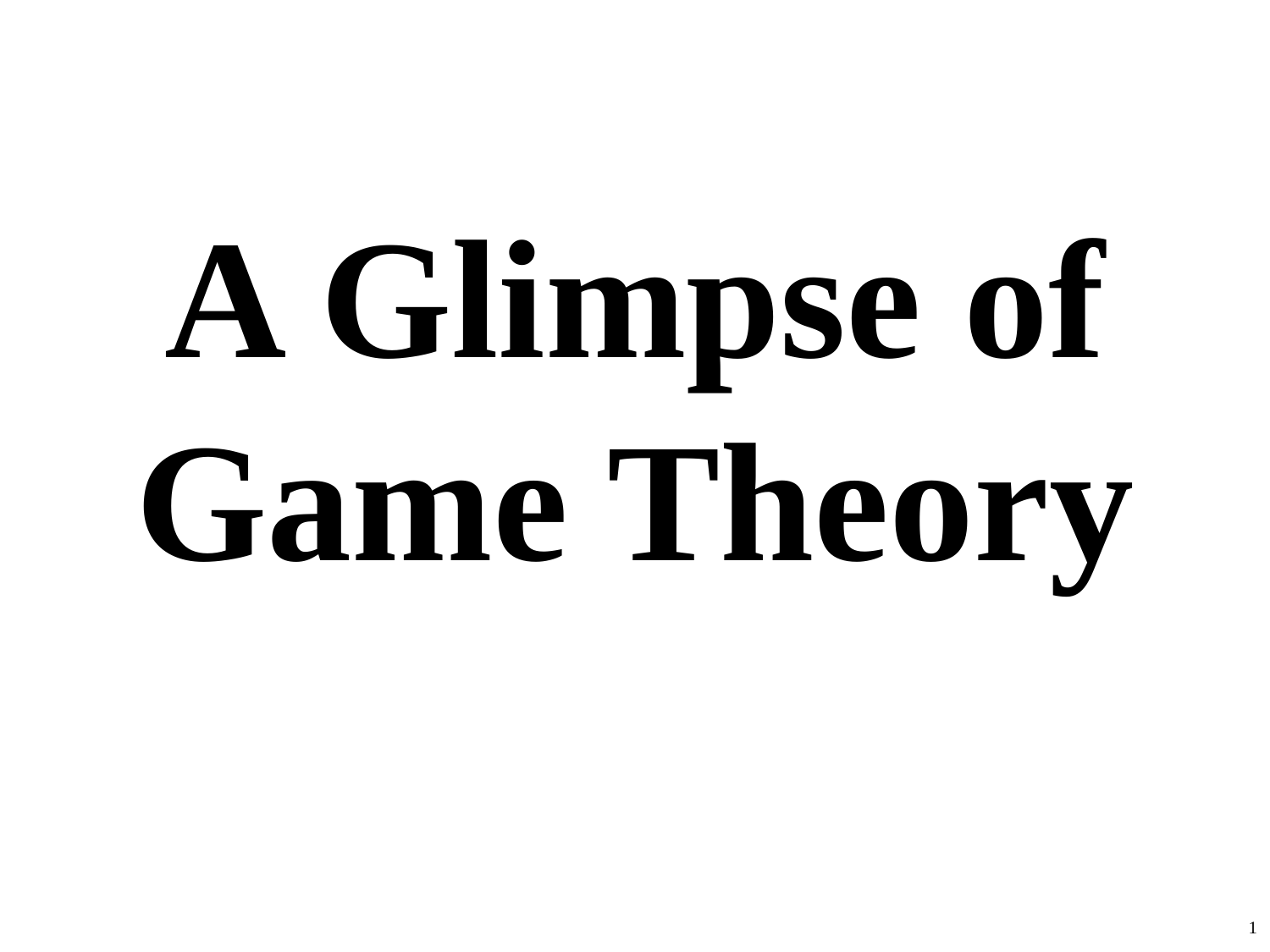

# A Glimpse of Game Theory

1